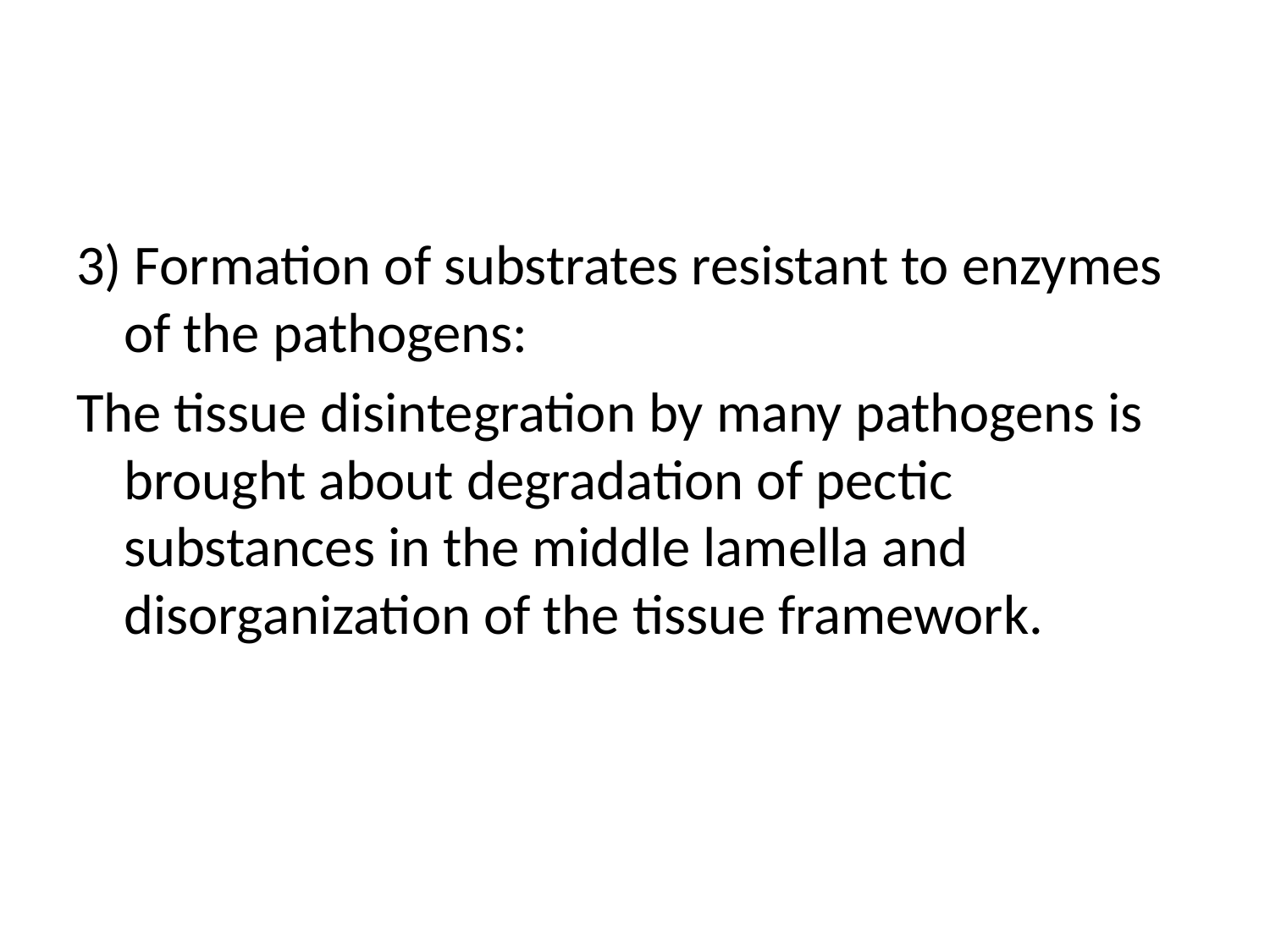

#
3) Formation of substrates resistant to enzymes of the pathogens:
The tissue disintegration by many pathogens is brought about degradation of pectic substances in the middle lamella and disorganization of the tissue framework.